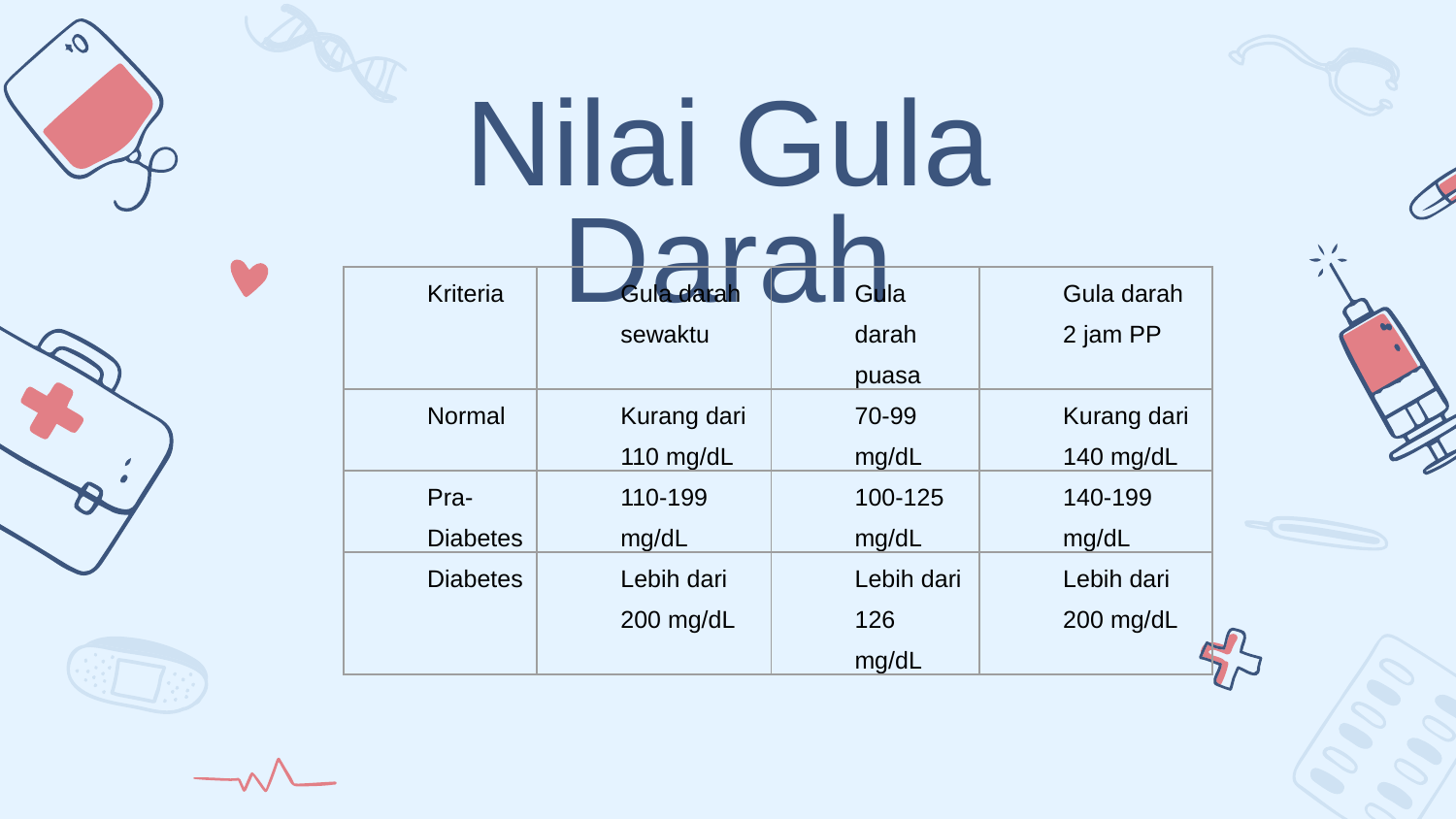

# Nilai Gula Darah
| Kriteria | Gula darah sewaktu | Gula darah puasa | Gula darah 2 jam PP |
| --- | --- | --- | --- |
| Normal | Kurang dari 110 mg/dL | 70-99 mg/dL | Kurang dari 140 mg/dL |
| Pra-Diabetes | 110-199 mg/dL | 100-125 mg/dL | 140-199 mg/dL |
| Diabetes | Lebih dari 200 mg/dL | Lebih dari 126 mg/dL | Lebih dari 200 mg/dL |